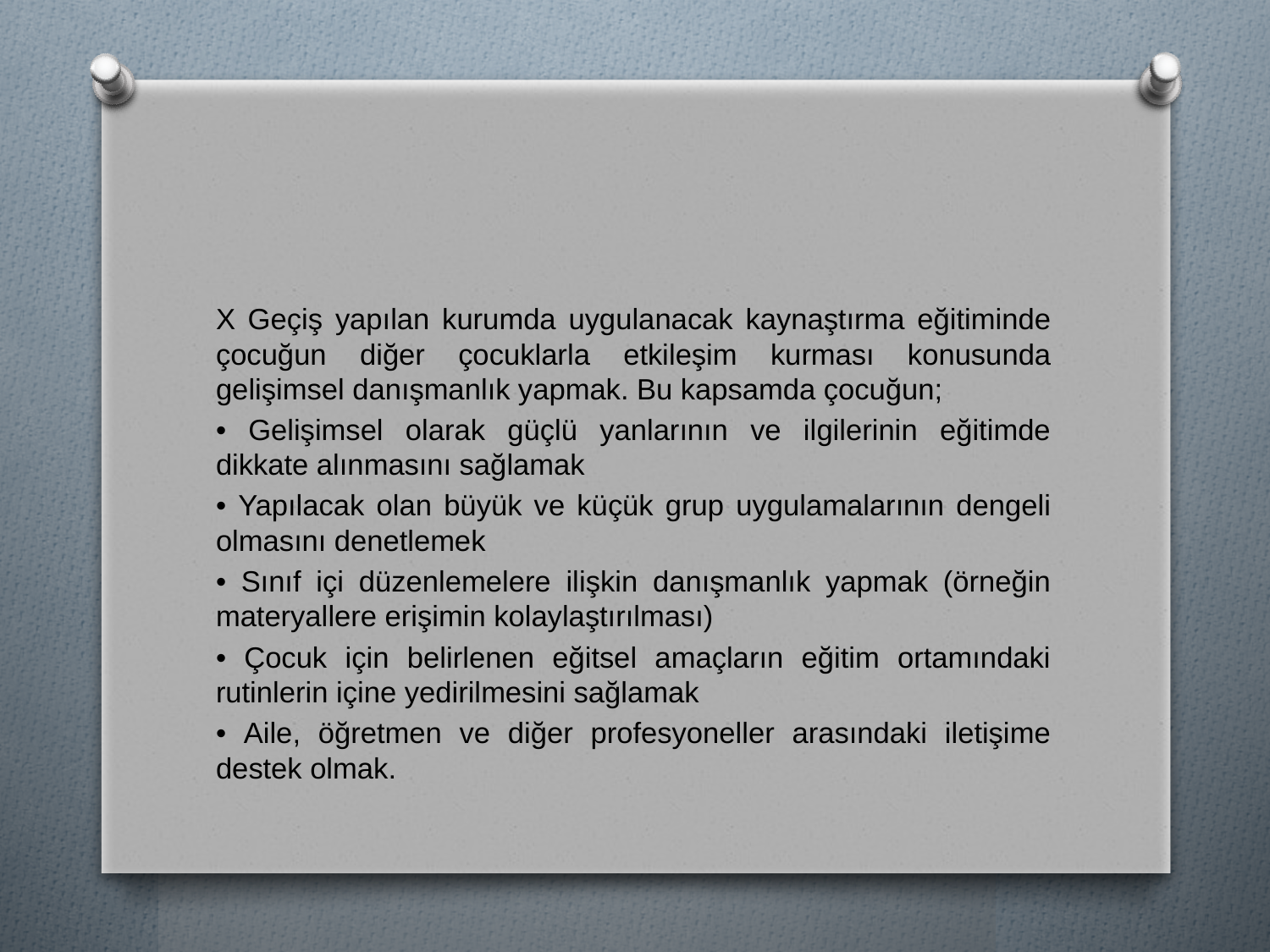

#
X Geçiş yapılan kurumda uygulanacak kaynaştırma eğitiminde çocuğun diğer çocuklarla etkileşim kurması konusunda gelişimsel danışmanlık yapmak. Bu kapsamda çocuğun;
• Gelişimsel olarak güçlü yanlarının ve ilgilerinin eğitimde dikkate alınmasını sağlamak
• Yapılacak olan büyük ve küçük grup uygulamalarının dengeli olmasını denetlemek
• Sınıf içi düzenlemelere ilişkin danışmanlık yapmak (örneğin materyallere erişimin kolaylaştırılması)
• Çocuk için belirlenen eğitsel amaçların eğitim ortamındaki rutinlerin içine yedirilmesini sağlamak
• Aile, öğretmen ve diğer profesyoneller arasındaki iletişime destek olmak.